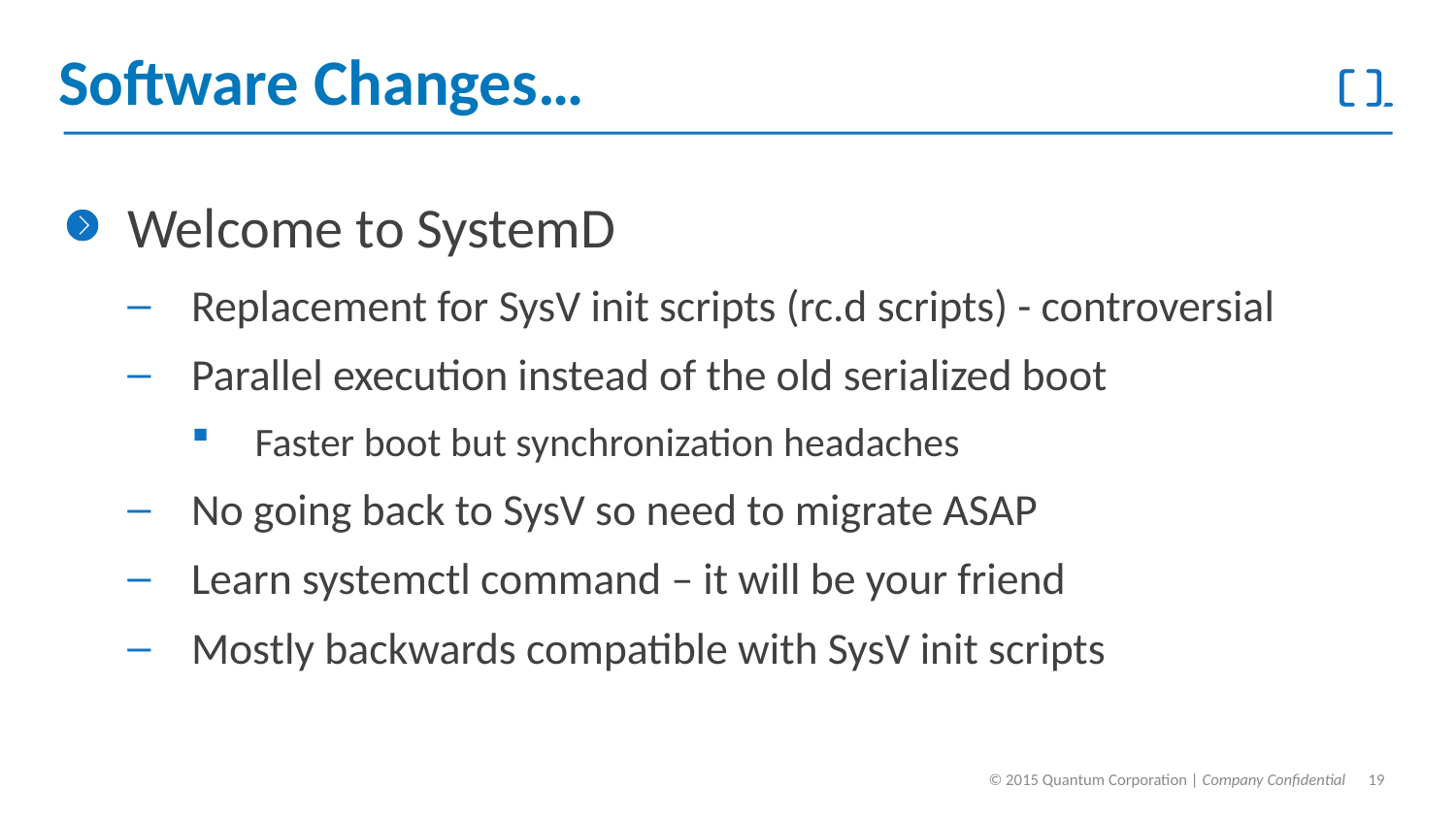

# Software Changes…
Welcome to SystemD
Replacement for SysV init scripts (rc.d scripts) - controversial
Parallel execution instead of the old serialized boot
Faster boot but synchronization headaches
No going back to SysV so need to migrate ASAP
Learn systemctl command – it will be your friend
Mostly backwards compatible with SysV init scripts